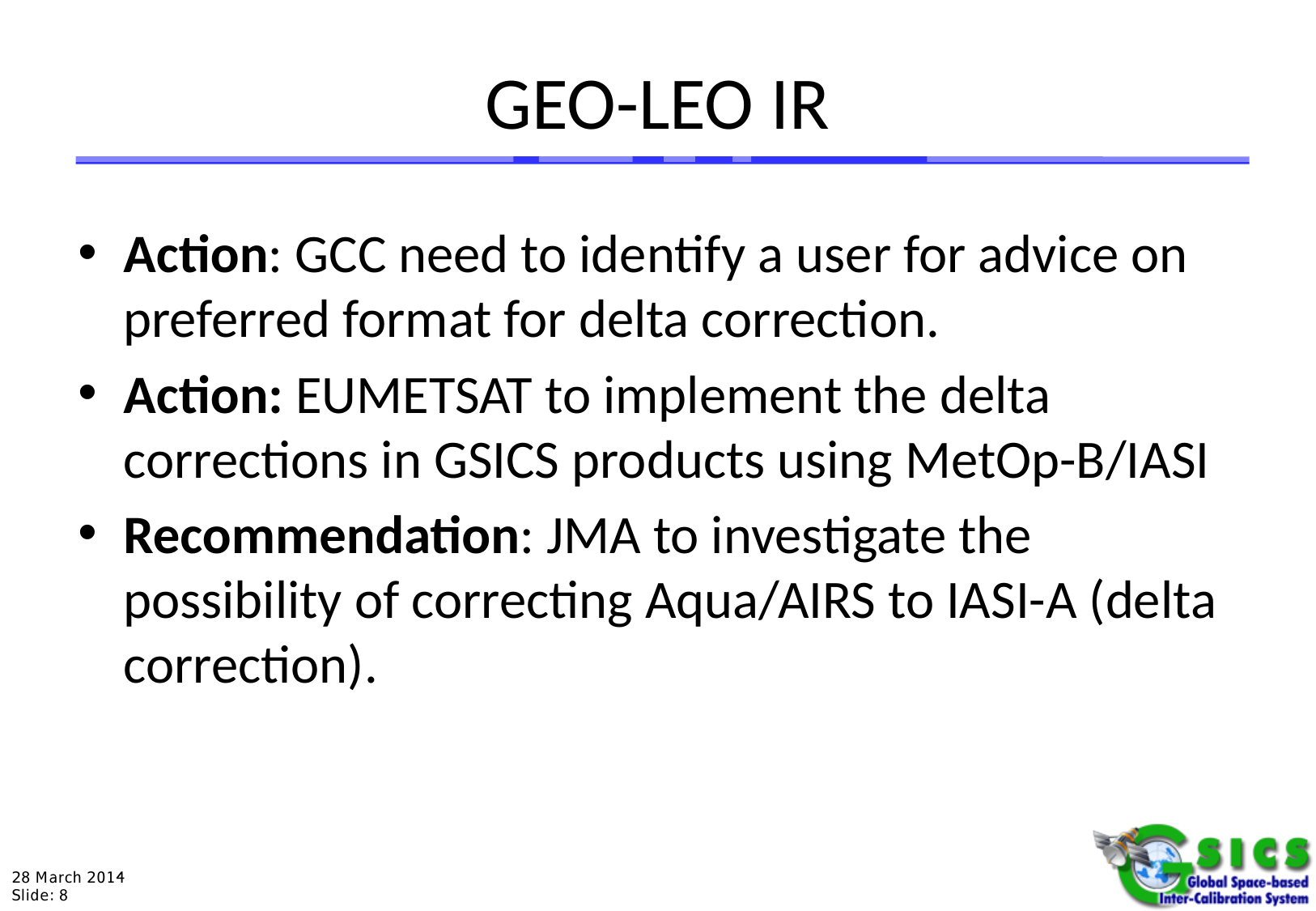

# GEO-LEO IR
Action: GCC need to identify a user for advice on preferred format for delta correction.
Action: EUMETSAT to implement the delta corrections in GSICS products using MetOp-B/IASI
Recommendation: JMA to investigate the possibility of correcting Aqua/AIRS to IASI-A (delta correction).